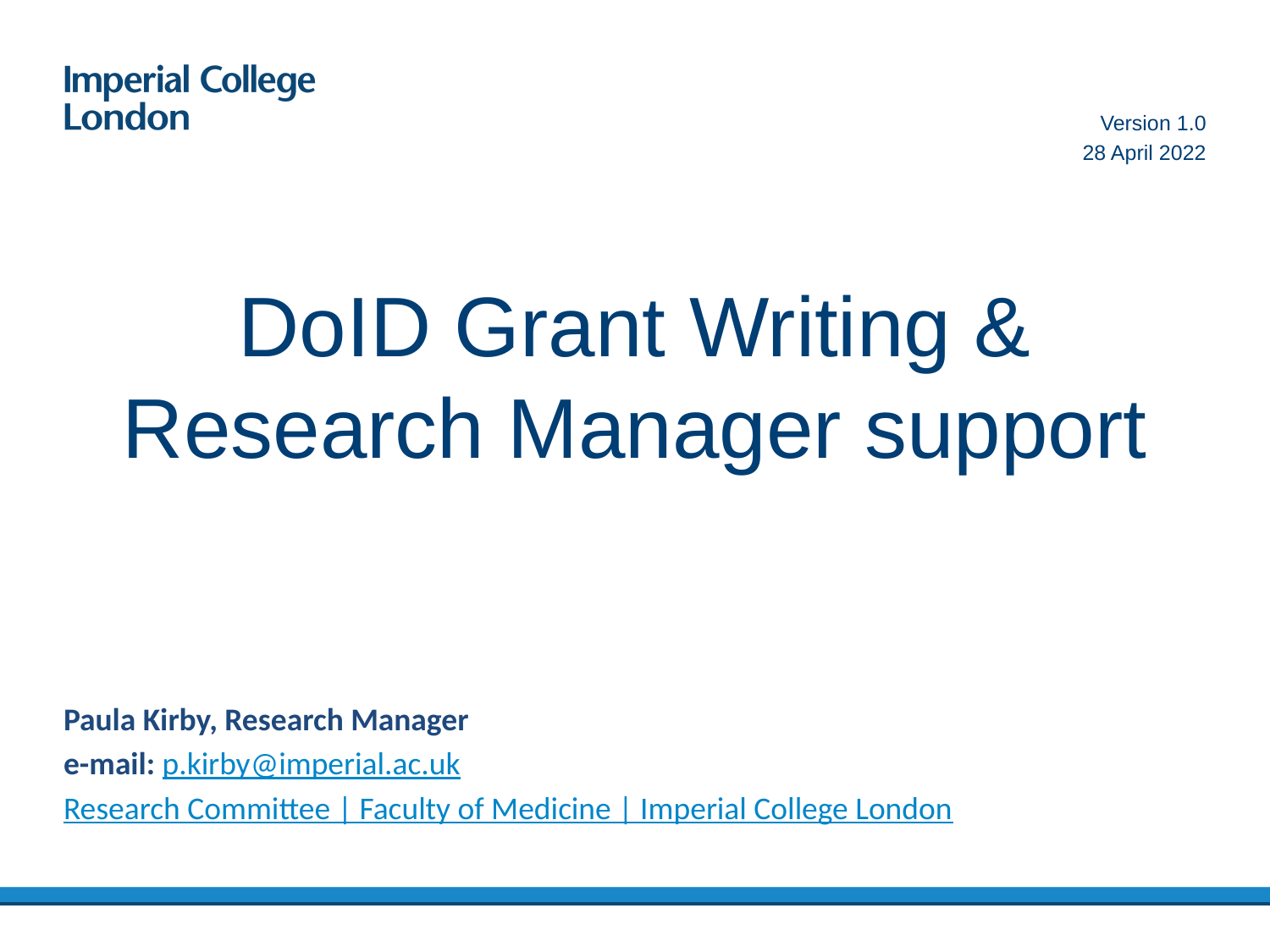

Version 1.0
28 April 2022
# DoID Grant Writing & Research Manager support
Paula Kirby, Research Manager
e-mail: p.kirby@imperial.ac.uk
Research Committee | Faculty of Medicine | Imperial College London